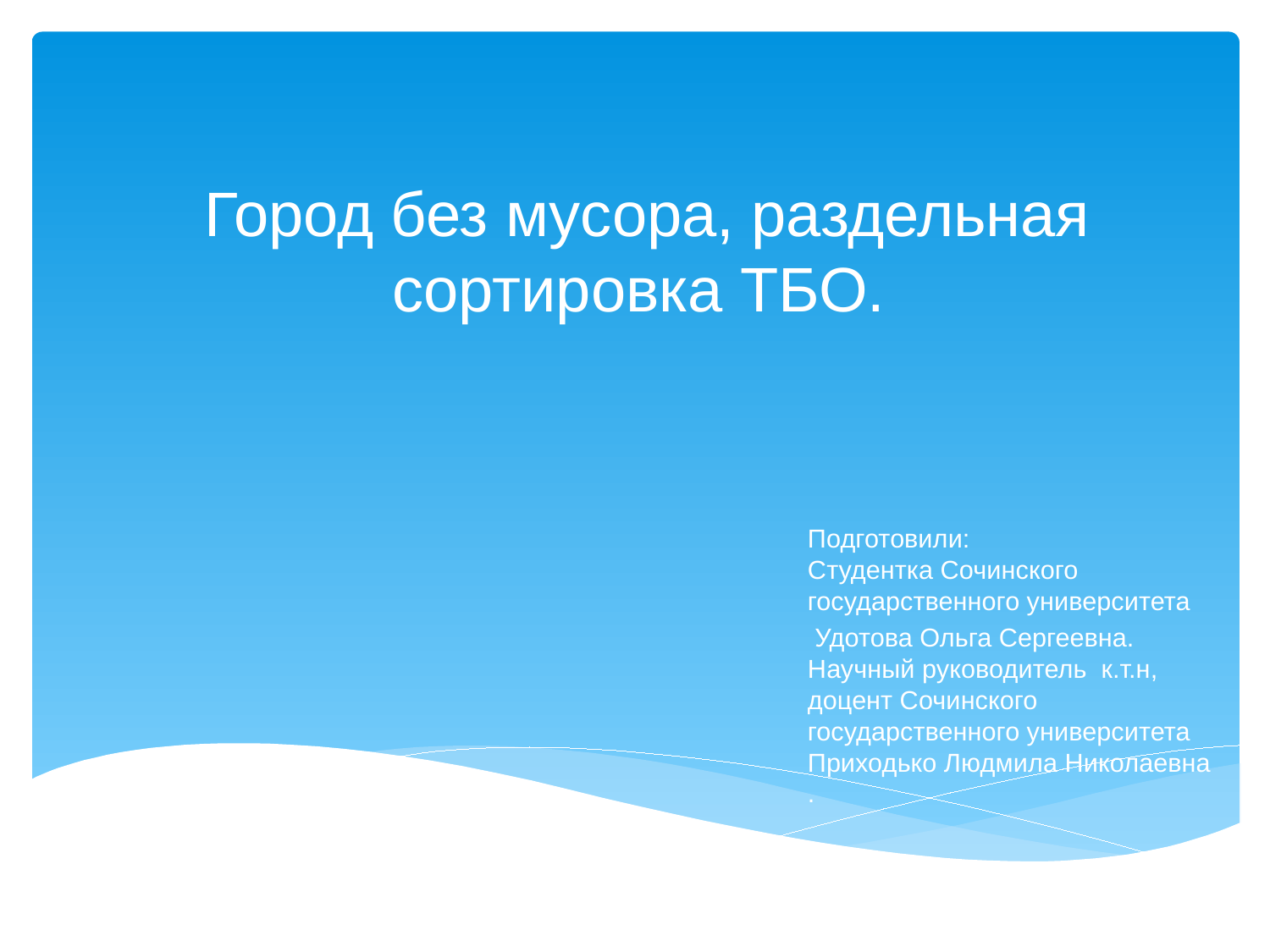

# Город без мусора, раздельная сортировка ТБО.
Подготовили:
Студентка Сочинского государственного университета
 Удотова Ольга Сергеевна.
Научный руководитель  к.т.н, доцент Сочинского государственного университета Приходько Людмила Николаевна .